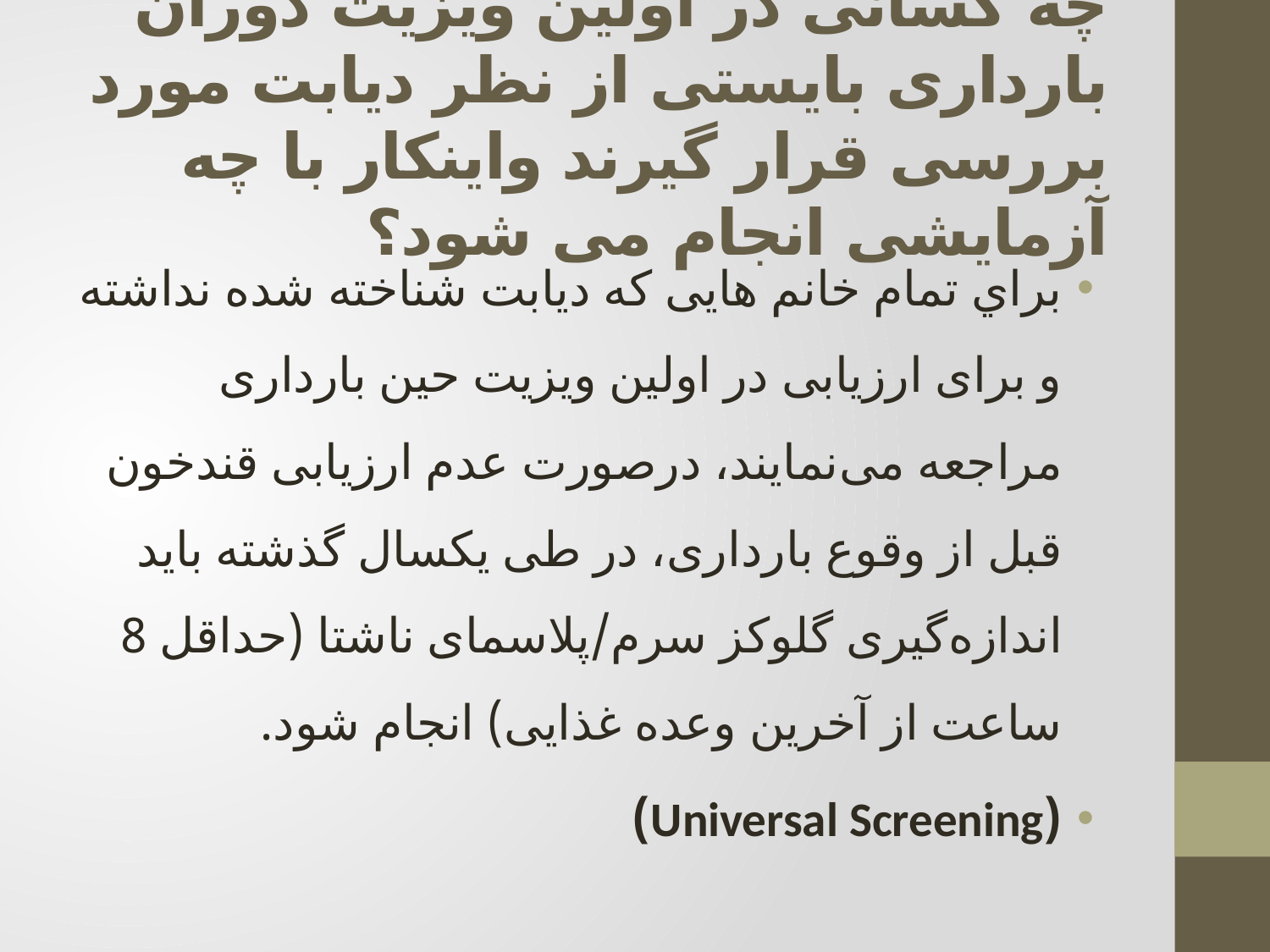

# چه کسانی در اولین ویزیت دوران بارداری بایستی از نظر دیابت مورد بررسی قرار گیرند واینکار با چه آزمایشی انجام می شود؟
براي تمام خانم هایی که دیابت شناخته شده نداشته و برای ارزیابی در اولین ویزیت حین بارداری مراجعه می‌نمایند، درصورت عدم ارزیابی قندخون قبل از وقوع بارداری، در طی یکسال گذشته بايد اندازه‌گیری گلوکز سرم/پلاسمای ناشتا (حداقل 8 ساعت از آخرین وعده غذایی) انجام شود.
(Universal Screening)